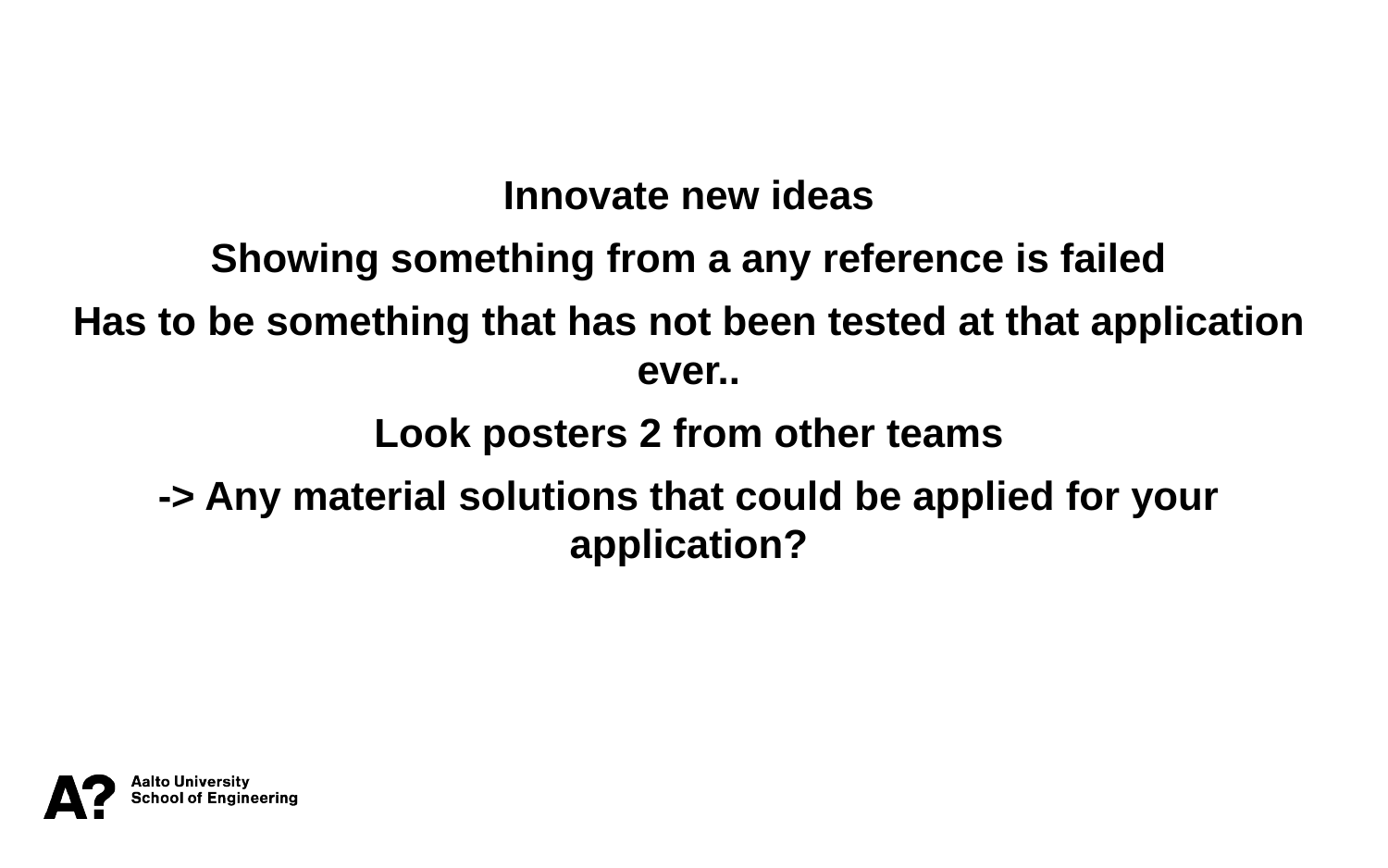

Innovate new ideas
Showing something from a any reference is failed
Has to be something that has not been tested at that application ever..
Look posters 2 from other teams
-> Any material solutions that could be applied for your application?